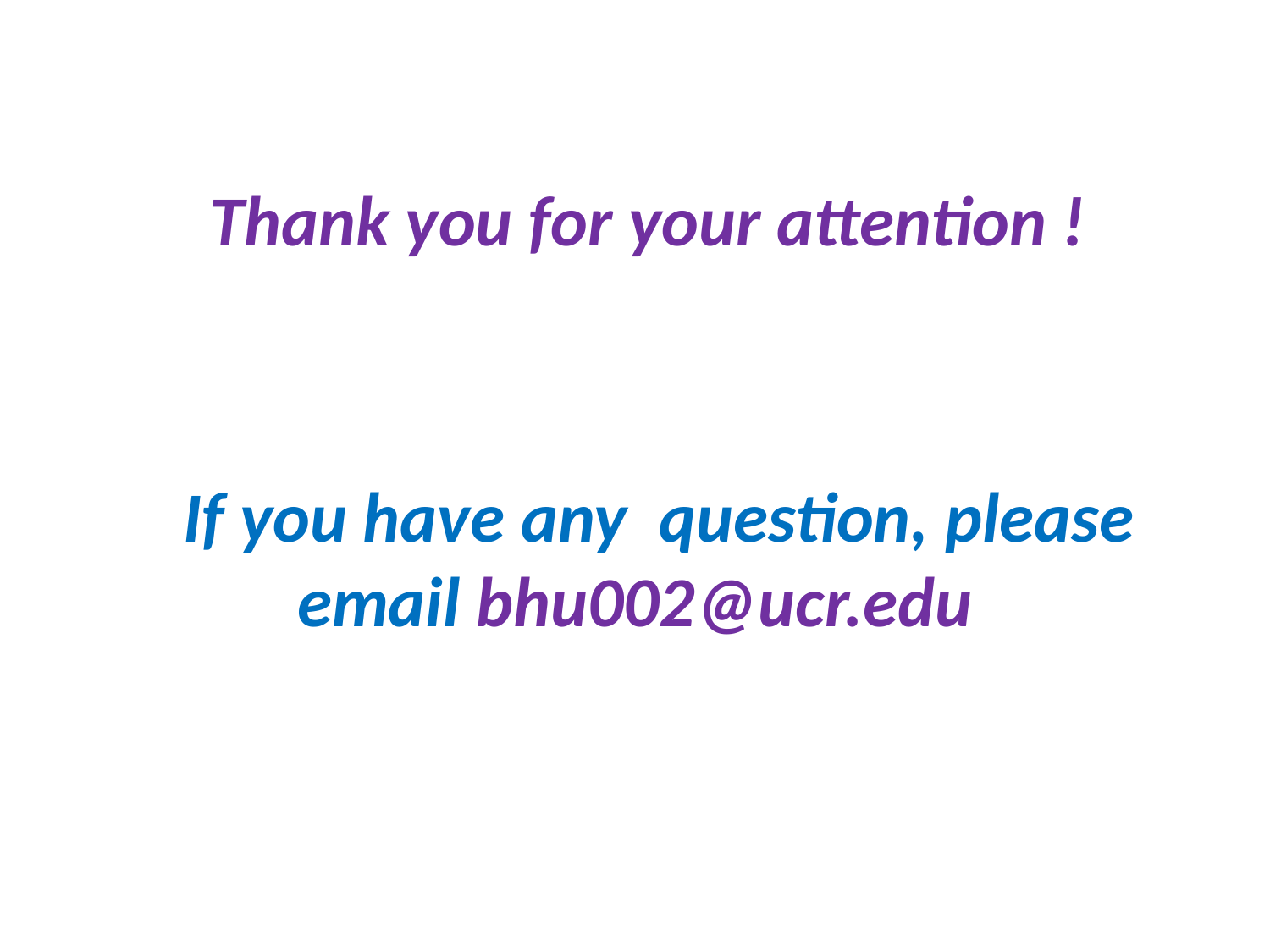

Thank you for your attention !

   If you have any  question, please email bhu002@ucr.edu